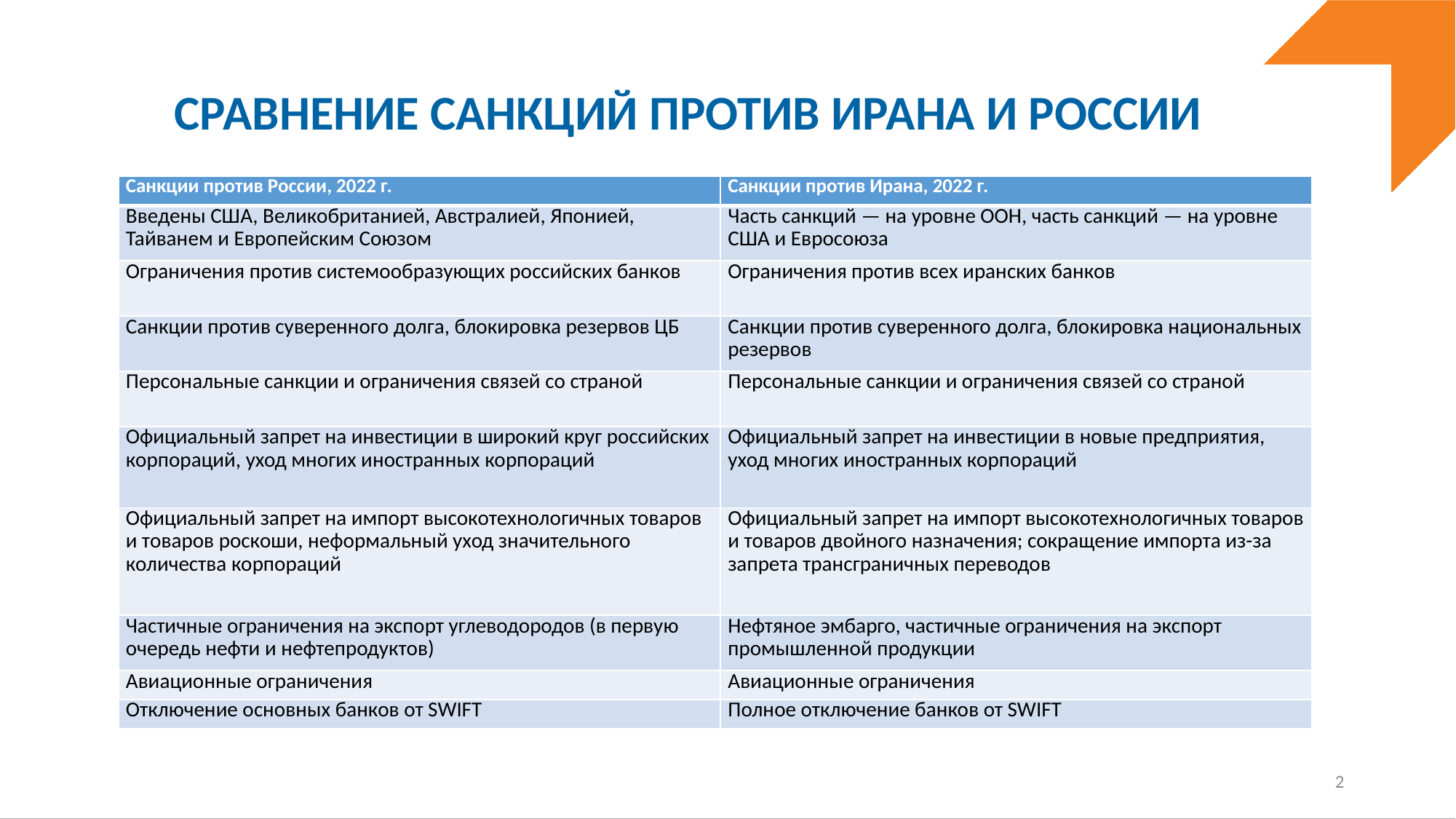

Сравнение санкций против ирана и россии
| Санкции против России, 2022 г. | Санкции против Ирана, 2022 г. |
| --- | --- |
| Введены США, Великобританией, Австралией, Японией, Тайванем и Европейским Союзом | Часть санкций — на уровне ООН, часть санкций — на уровне США и Евросоюза |
| Ограничения против системообразующих российских банков | Ограничения против всех иранских банков |
| Санкции против суверенного долга, блокировка резервов ЦБ | Санкции против суверенного долга, блокировка национальных резервов |
| Персональные санкции и ограничения связей со страной | Персональные санкции и ограничения связей со страной |
| Официальный запрет на инвестиции в широкий круг российских корпораций, уход многих иностранных корпораций | Официальный запрет на инвестиции в новые предприятия, уход многих иностранных корпораций |
| Официальный запрет на импорт высокотехнологичных товаров и товаров роскоши, неформальный уход значительного количества корпораций | Официальный запрет на импорт высокотехнологичных товаров и товаров двойного назначения; сокращение импорта из-за запрета трансграничных переводов |
| Частичные ограничения на экспорт углеводородов (в первую очередь нефти и нефтепродуктов) | Нефтяное эмбарго, частичные ограничения на экспорт промышленной продукции |
| Авиационные ограничения | Авиационные ограничения |
| Отключение основных банков от SWIFT | Полное отключение банков от SWIFT |
2